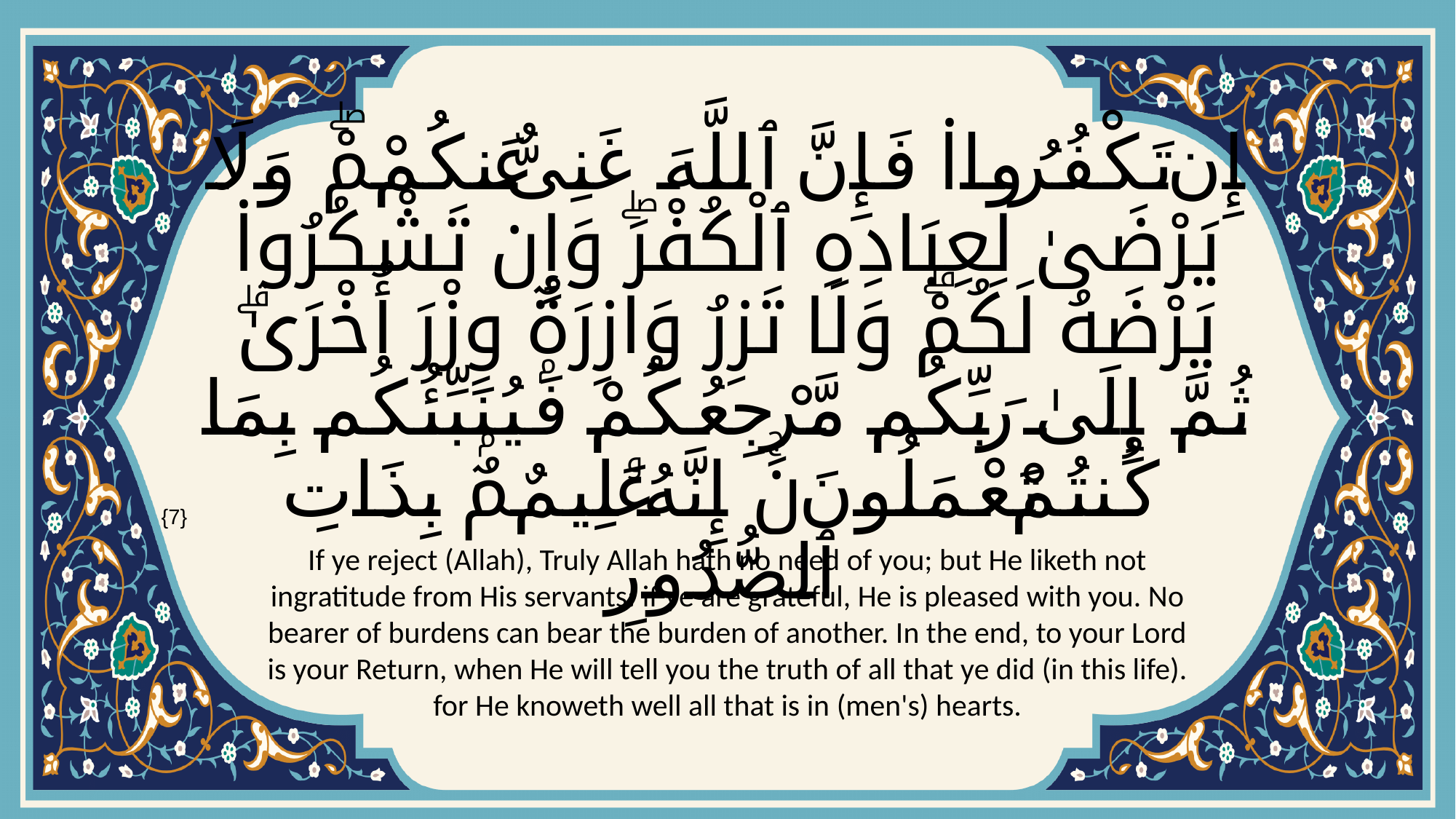

# إِن تَكْفُرُوا۟ فَإِنَّ ٱللَّهَ غَنِىٌّ عَنكُمْۖ وَلَا يَرْضَىٰ لِعِبَادِهِ ٱلْكُفْرَۖ وَإِن تَشْكُرُوا۟ يَرْضَهُ لَكُمْۗ وَلَا تَزِرُ وَازِرَةٌۭ وِزْرَ أُخْرَىٰۗ ثُمَّ إِلَىٰ رَبِّكُم مَّرْجِعُكُمْ فَيُنَبِّئُكُم بِمَا كُنتُمْ تَعْمَلُونَۚ إِنَّهُۥ عَلِيمٌۢ بِذَاتِ ٱلصُّدُورِ
{7}
If ye reject (Allah), Truly Allah hath no need of you; but He liketh not ingratitude from His servants: if ye are grateful, He is pleased with you. No bearer of burdens can bear the burden of another. In the end, to your Lord is your Return, when He will tell you the truth of all that ye did (in this life). for He knoweth well all that is in (men's) hearts.